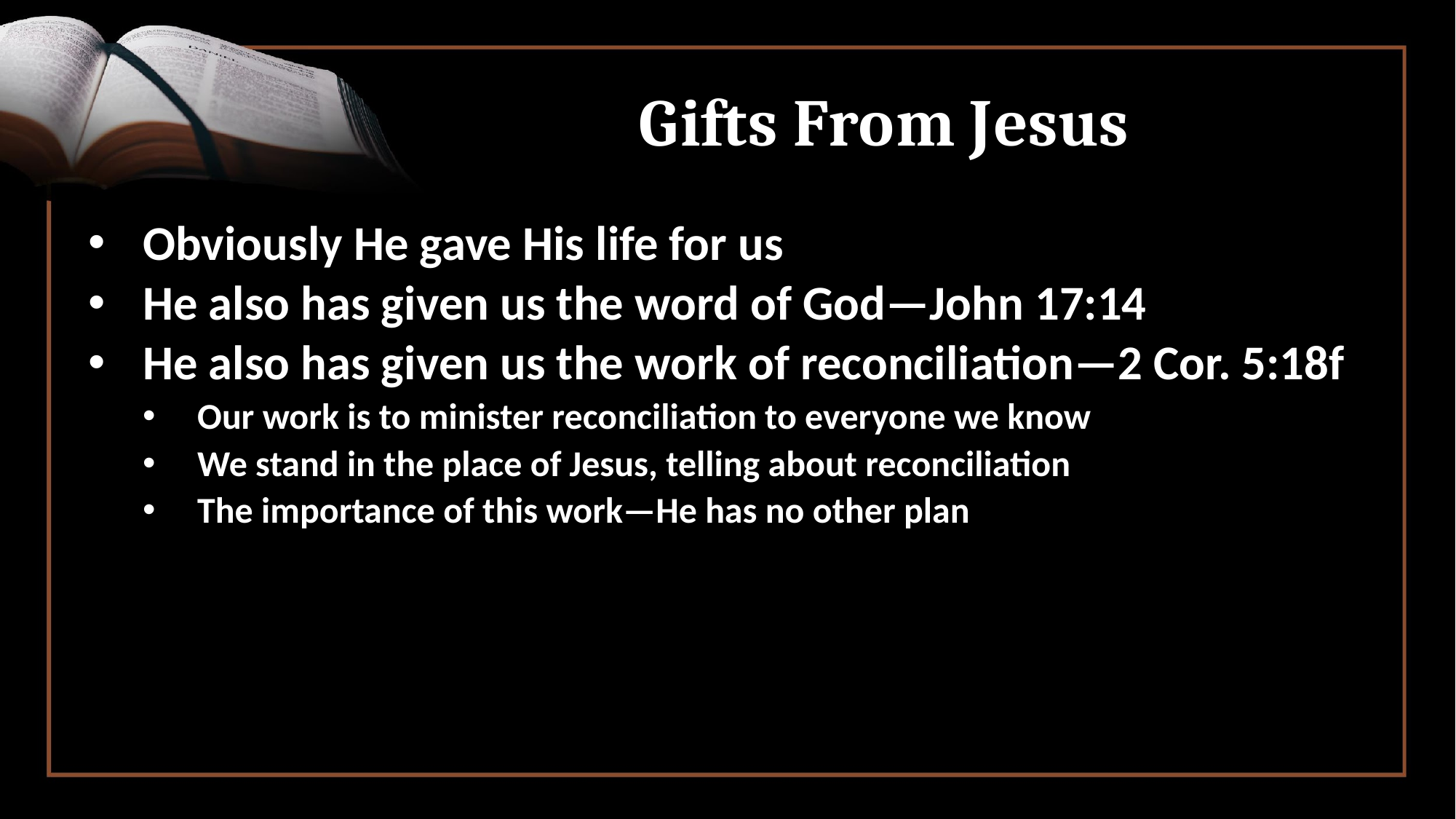

# Gifts From Jesus
Obviously He gave His life for us
He also has given us the word of God—John 17:14
He also has given us the work of reconciliation—2 Cor. 5:18f
Our work is to minister reconciliation to everyone we know
We stand in the place of Jesus, telling about reconciliation
The importance of this work—He has no other plan